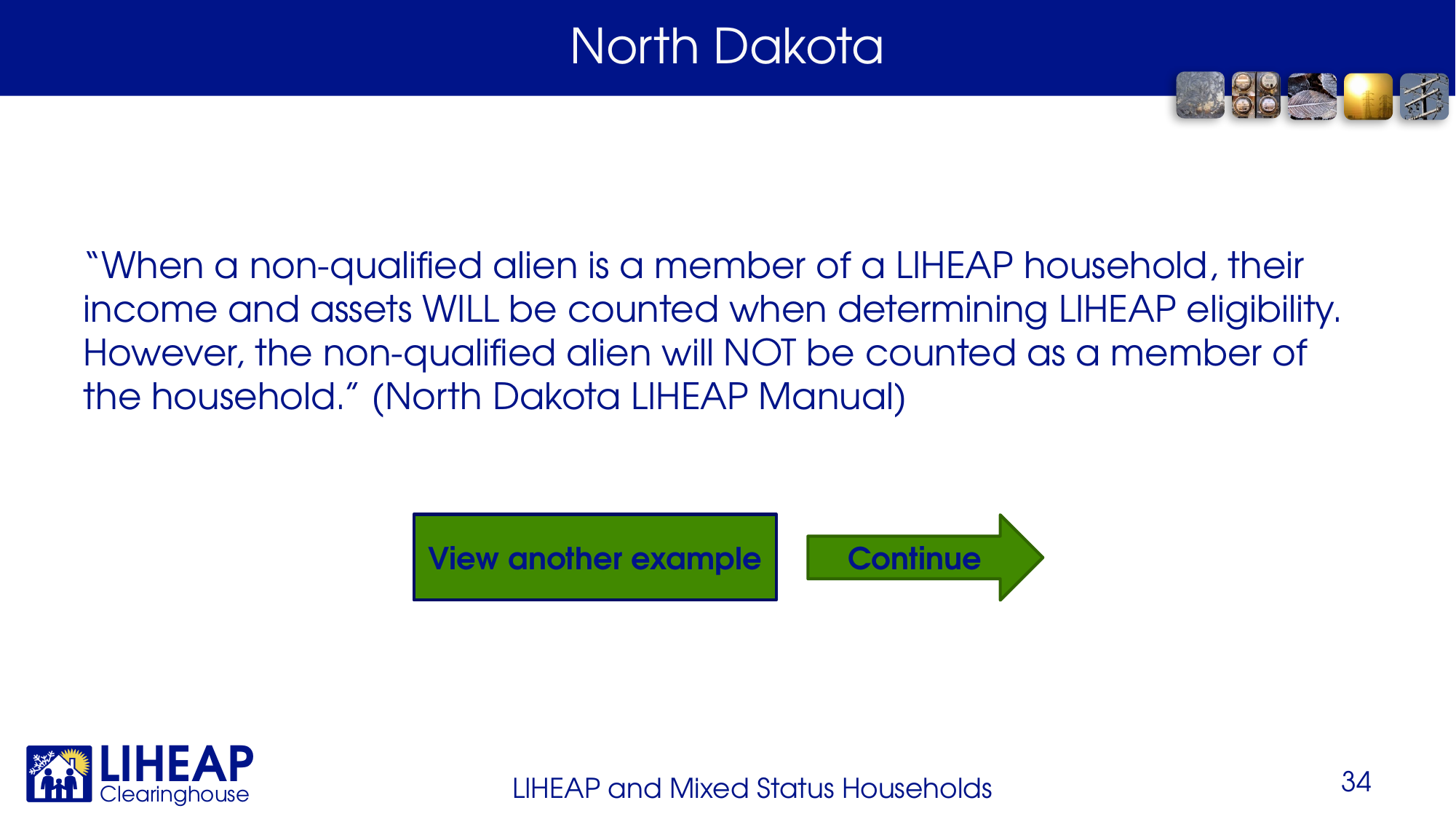

# North Dakota
“When a non-qualified alien is a member of a LIHEAP household, their income and assets WILL be counted when determining LIHEAP eligibility. However, the non-qualified alien will NOT be counted as a member of the household.” (North Dakota LIHEAP Manual)

View another example
Continue
34